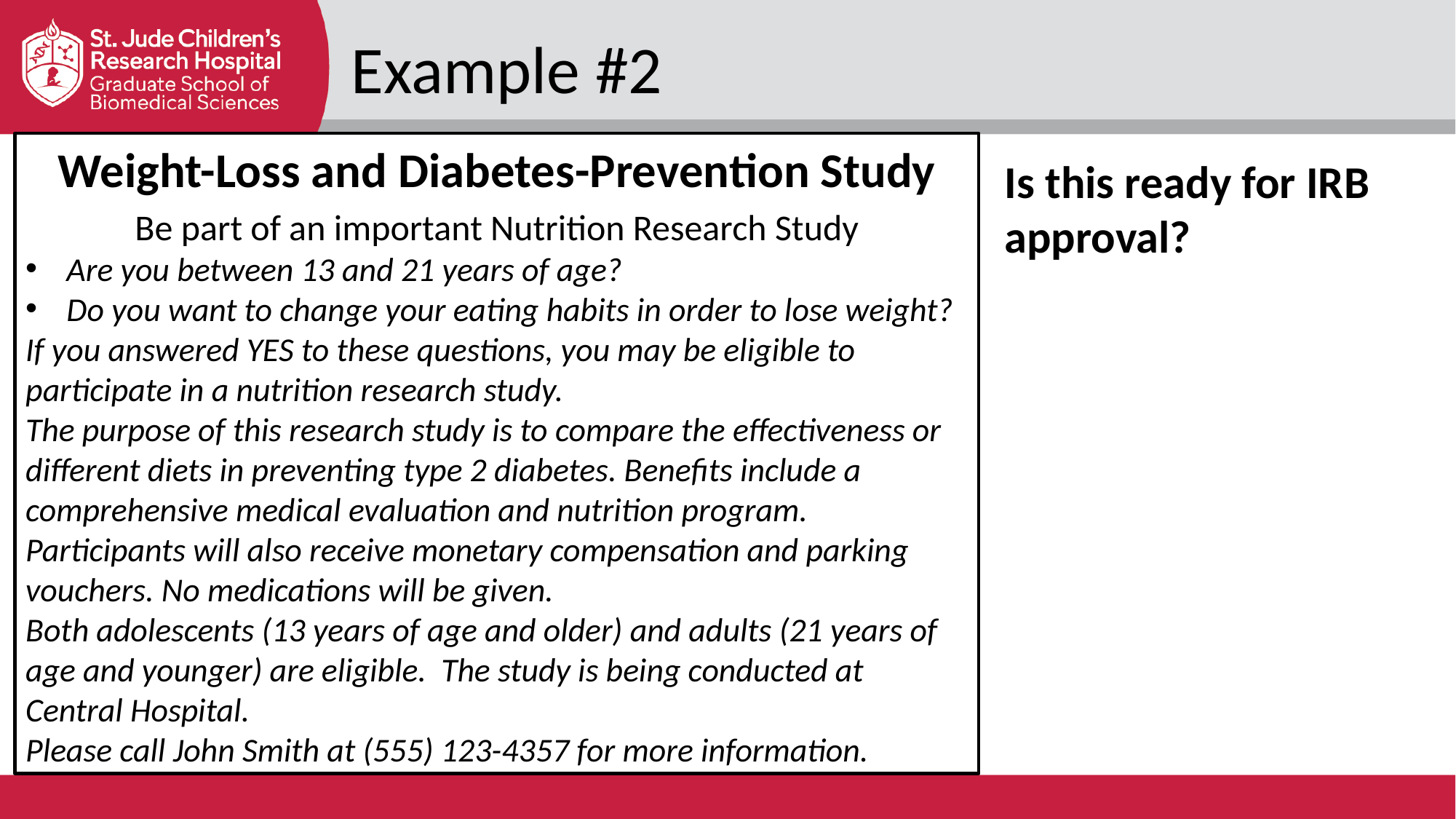

Example #2
Weight-Loss and Diabetes-Prevention Study
Be part of an important Nutrition Research Study
Are you between 13 and 21 years of age?
Do you want to change your eating habits in order to lose weight?
If you answered YES to these questions, you may be eligible to participate in a nutrition research study.
The purpose of this research study is to compare the effectiveness or different diets in preventing type 2 diabetes. Benefits include a comprehensive medical evaluation and nutrition program. Participants will also receive monetary compensation and parking vouchers. No medications will be given.
Both adolescents (13 years of age and older) and adults (21 years of age and younger) are eligible.  The study is being conducted at Central Hospital.
Please call John Smith at (555) 123-4357 for more information.
Is this ready for IRB approval?